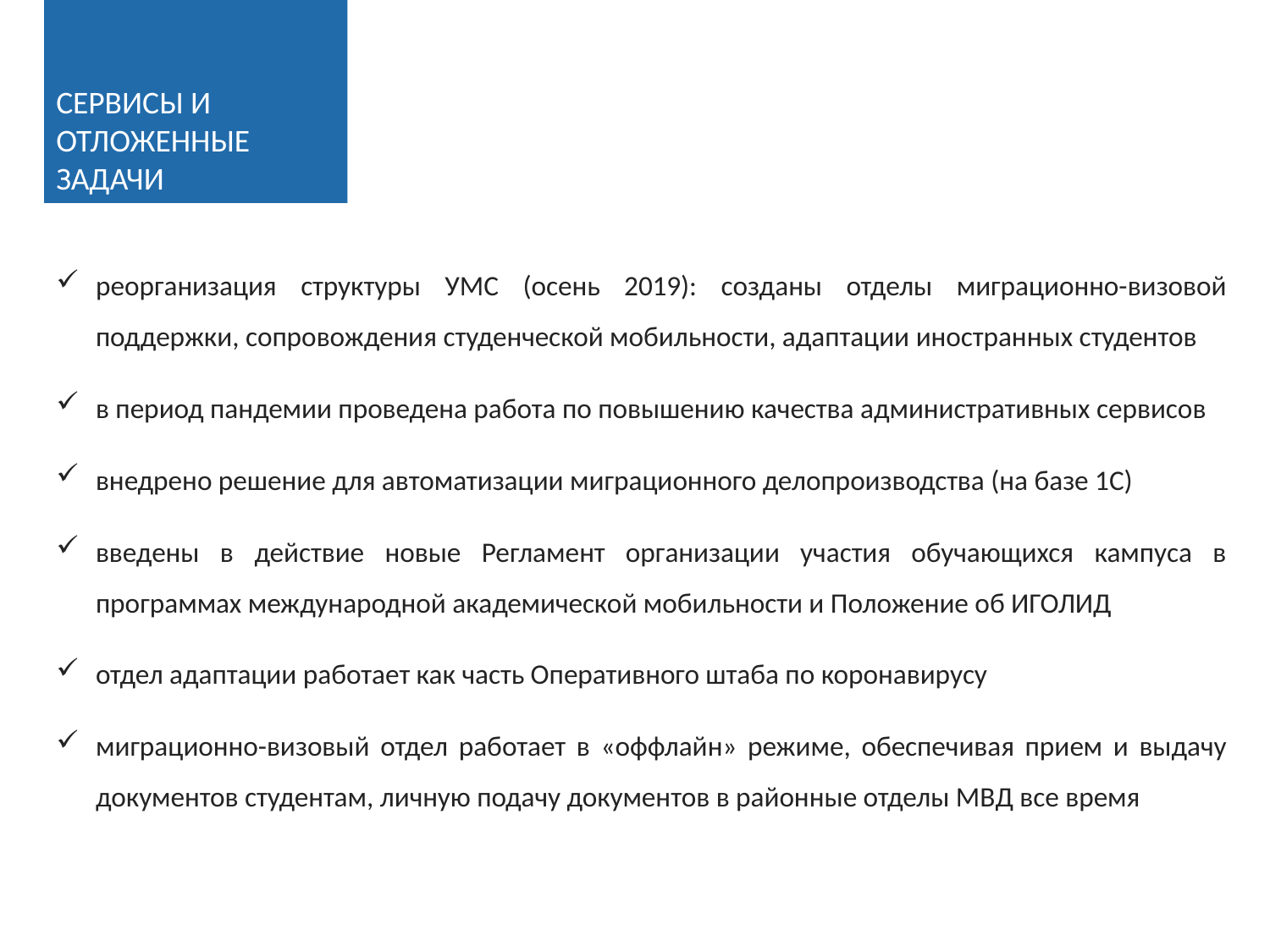

СЕРВИСЫ И ОТЛОЖЕННЫЕ ЗАДАЧИ
реорганизация структуры УМС (осень 2019): созданы отделы миграционно-визовой поддержки, сопровождения студенческой мобильности, адаптации иностранных студентов
в период пандемии проведена работа по повышению качества административных сервисов
внедрено решение для автоматизации миграционного делопроизводства (на базе 1С)
введены в действие новые Регламент организации участия обучающихся кампуса в программах международной академической мобильности и Положение об ИГОЛИД
отдел адаптации работает как часть Оперативного штаба по коронавирусу
миграционно-визовый отдел работает в «оффлайн» режиме, обеспечивая прием и выдачу документов студентам, личную подачу документов в районные отделы МВД все время